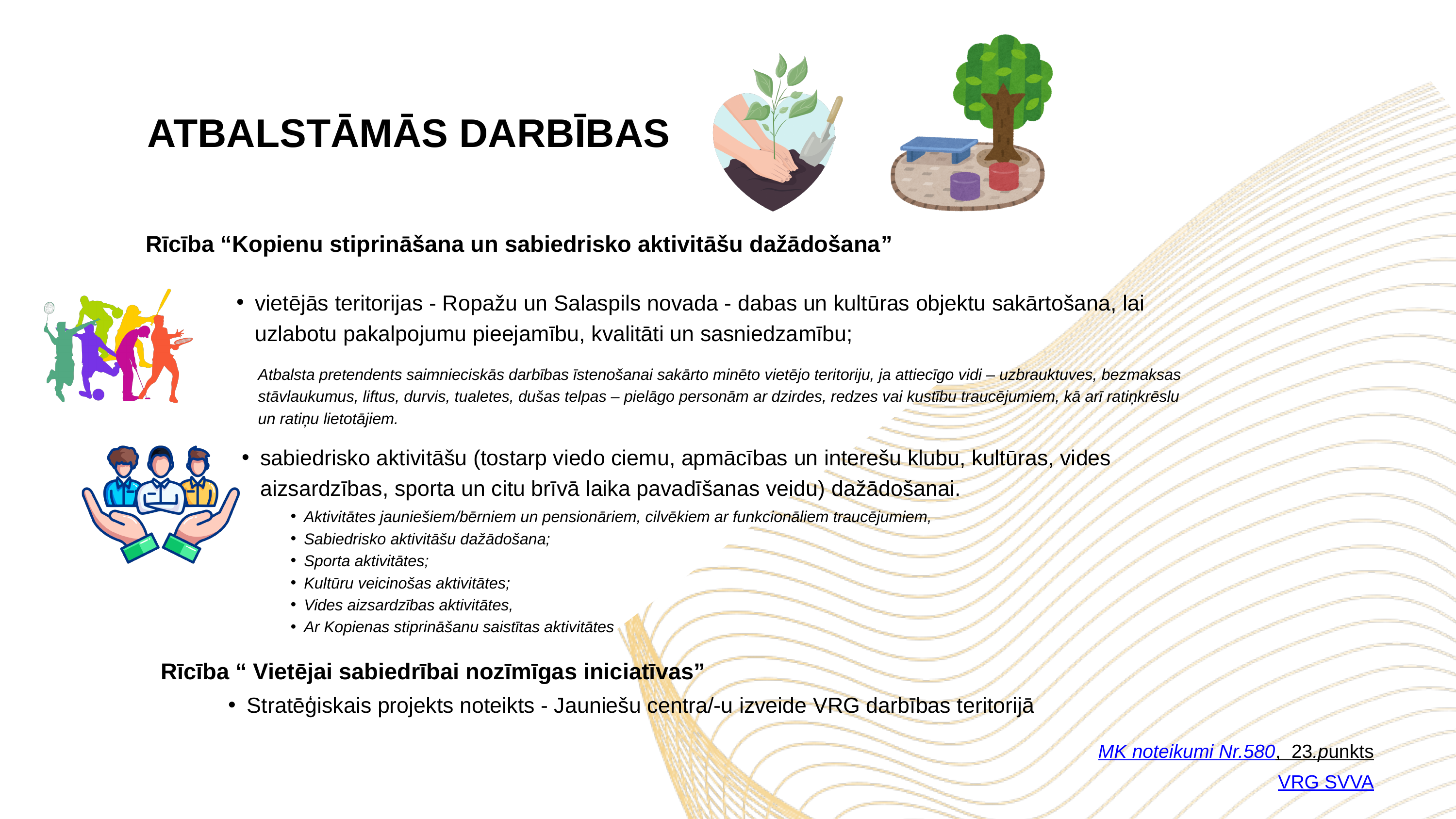

ATBALSTĀMĀS DARBĪBAS
Rīcība “Kopienu stiprināšana un sabiedrisko aktivitāšu dažādošana”

vietējās teritorijas - Ropažu un Salaspils novada - dabas un kultūras objektu sakārtošana, lai uzlabotu pakalpojumu pieejamību, kvalitāti un sasniedzamību;

Atbalsta pretendents saimnieciskās darbības īstenošanai sakārto minēto vietējo teritoriju, ja attiecīgo vidi – uzbrauktuves, bezmaksas stāvlaukumus, liftus, durvis, tualetes, dušas telpas – pielāgo personām ar dzirdes, redzes vai kustību traucējumiem, kā arī ratiņkrēslu un ratiņu lietotājiem.
sabiedrisko aktivitāšu (tostarp viedo ciemu, apmācības un interešu klubu, kultūras, vides aizsardzības, sporta un citu brīvā laika pavadīšanas veidu) dažādošanai.

Aktivitātes jauniešiem/bērniem un pensionāriem, cilvēkiem ar funkcionāliem traucējumiem,
Sabiedrisko aktivitāšu dažādošana;
Sporta aktivitātes;
Kultūru veicinošas aktivitātes;
Vides aizsardzības aktivitātes,
Ar Kopienas stiprināšanu saistītas aktivitātes

Rīcība “ Vietējai sabiedrībai nozīmīgas iniciatīvas”
Stratēģiskais projekts noteikts - Jauniešu centra/-u izveide VRG darbības teritorijā
MK noteikumi Nr.580,  23.punkts
VRG SVVA